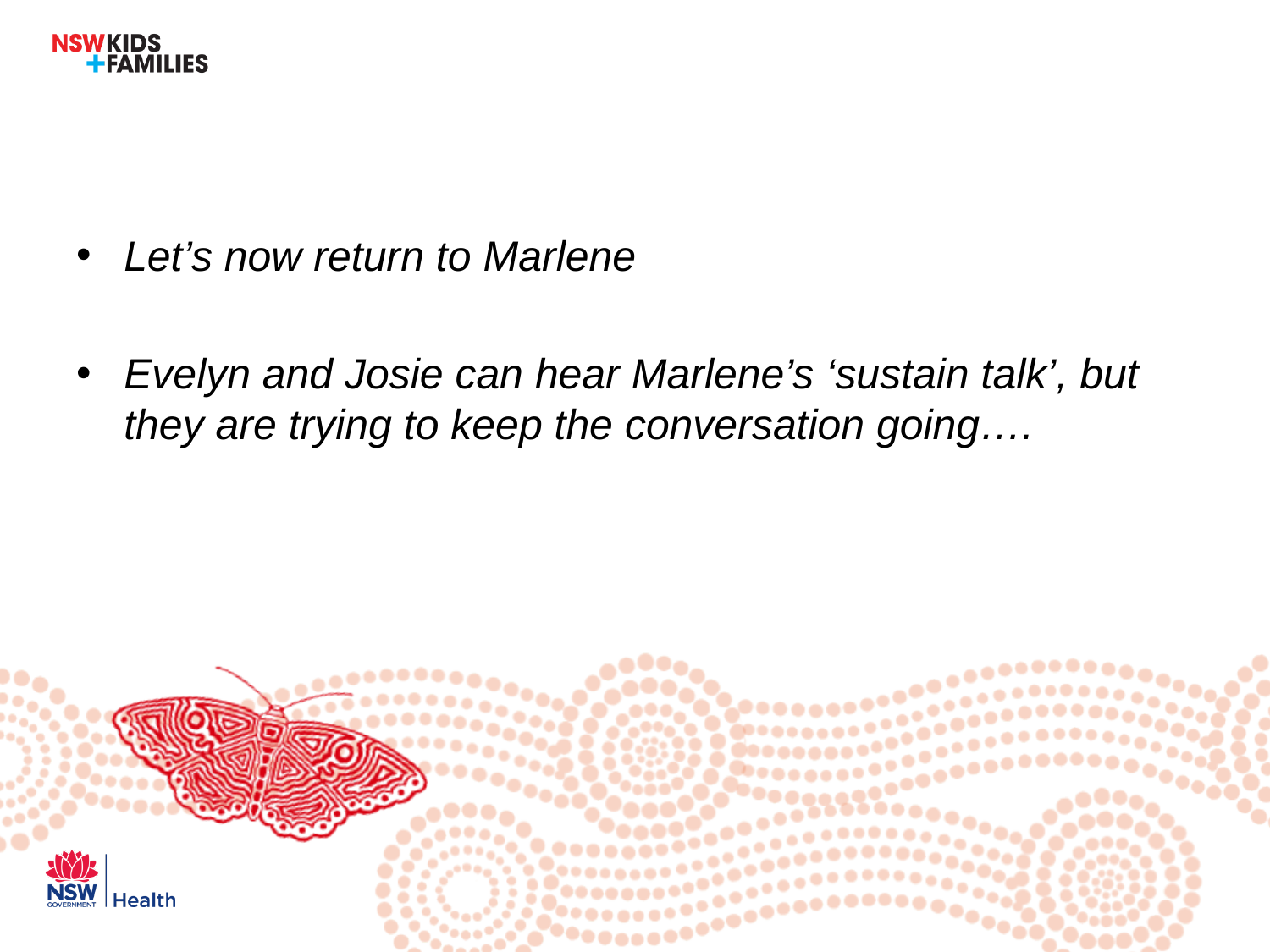

Let’s now return to Marlene

Evelyn and Josie can hear Marlene’s ‘sustain talk’, but they are trying to keep the conversation going….